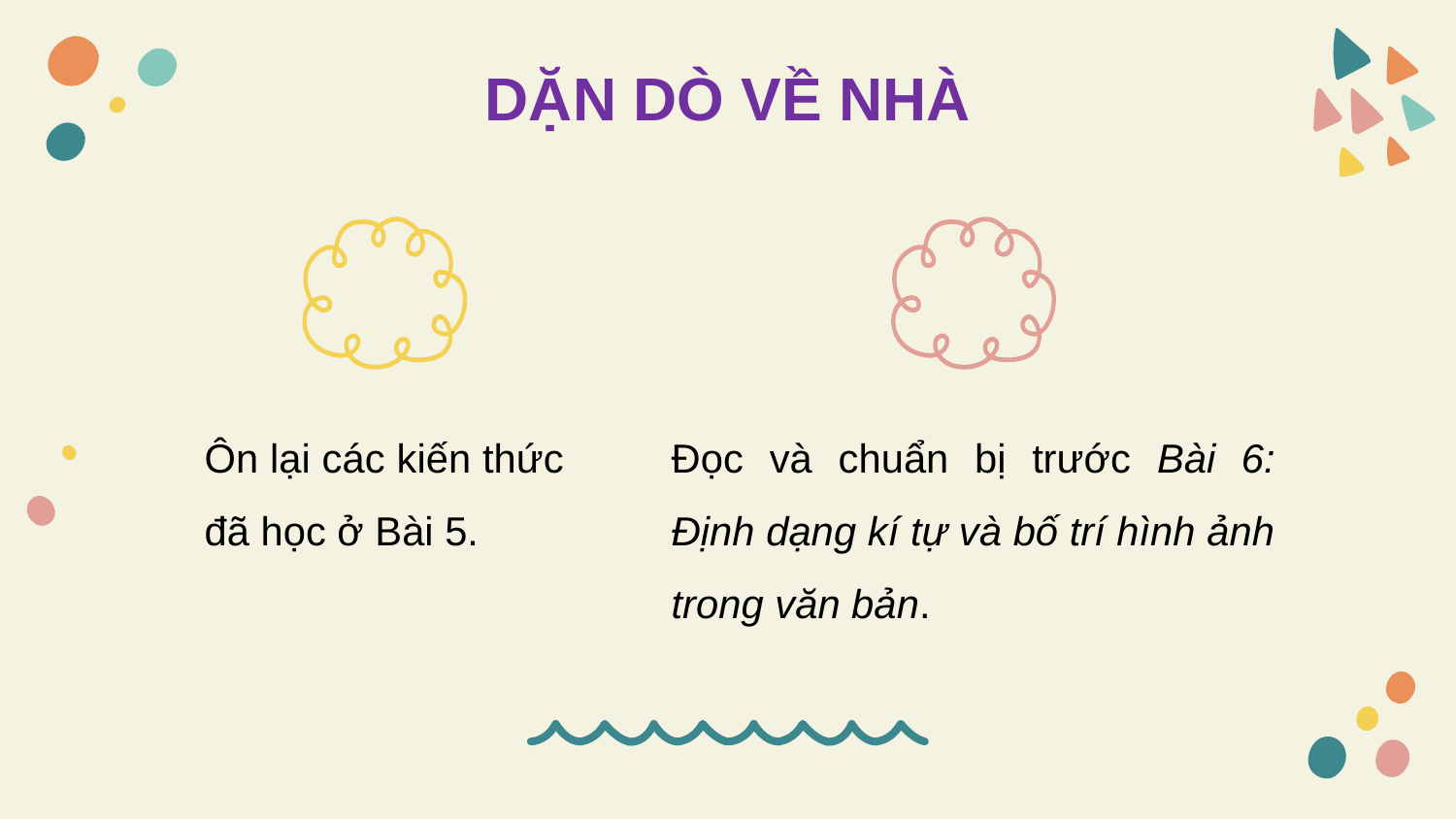

DẶN DÒ VỀ NHÀ

Ôn lại các kiến thức đã học ở Bài 5.
Đọc và chuẩn bị trước Bài 6: Định dạng kí tự và bố trí hình ảnh trong văn bản.